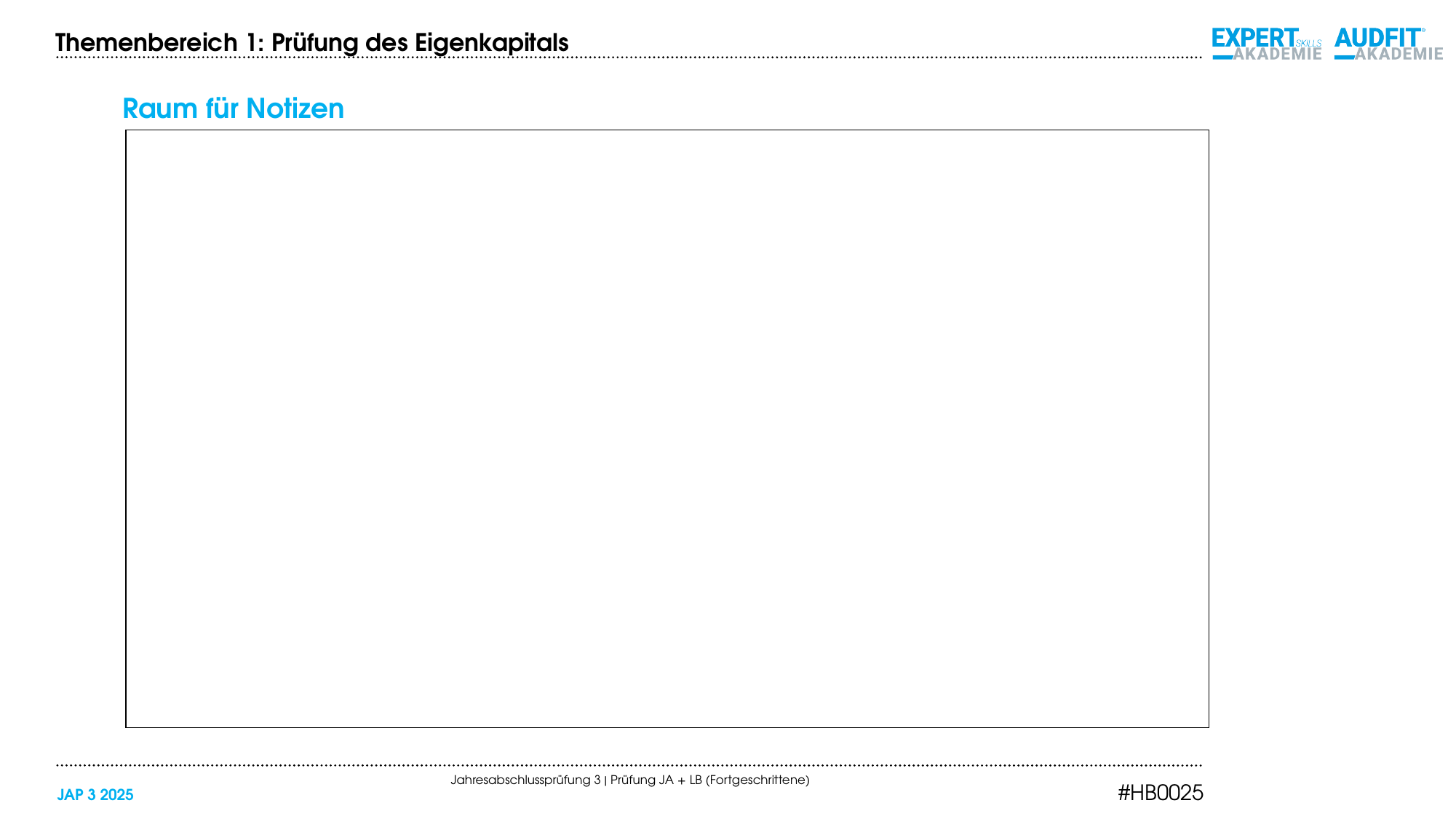

Themenbereich 1: Prüfung des Eigenkapitals
Raum für Notizen